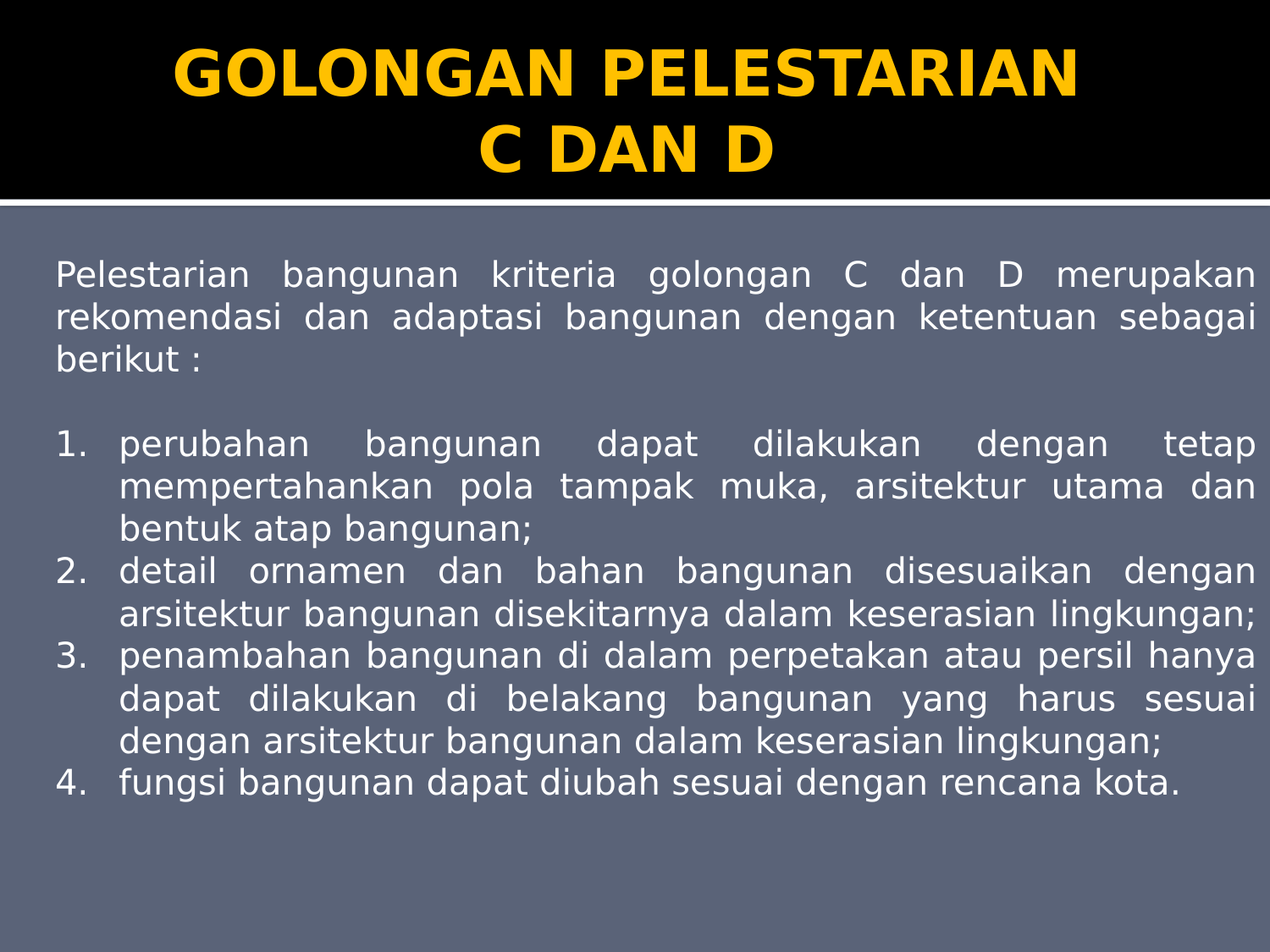

# GOLONGAN PELESTARIAN C DAN D
Pelestarian bangunan kriteria golongan C dan D merupakan rekomendasi dan adaptasi bangunan dengan ketentuan sebagai berikut :

perubahan bangunan dapat dilakukan dengan tetap mempertahankan pola tampak muka, arsitektur utama dan bentuk atap bangunan;
detail ornamen dan bahan bangunan disesuaikan dengan arsitektur bangunan disekitarnya dalam keserasian lingkungan;
penambahan bangunan di dalam perpetakan atau persil hanya dapat dilakukan di belakang bangunan yang harus sesuai dengan arsitektur bangunan dalam keserasian lingkungan;
fungsi bangunan dapat diubah sesuai dengan rencana kota.